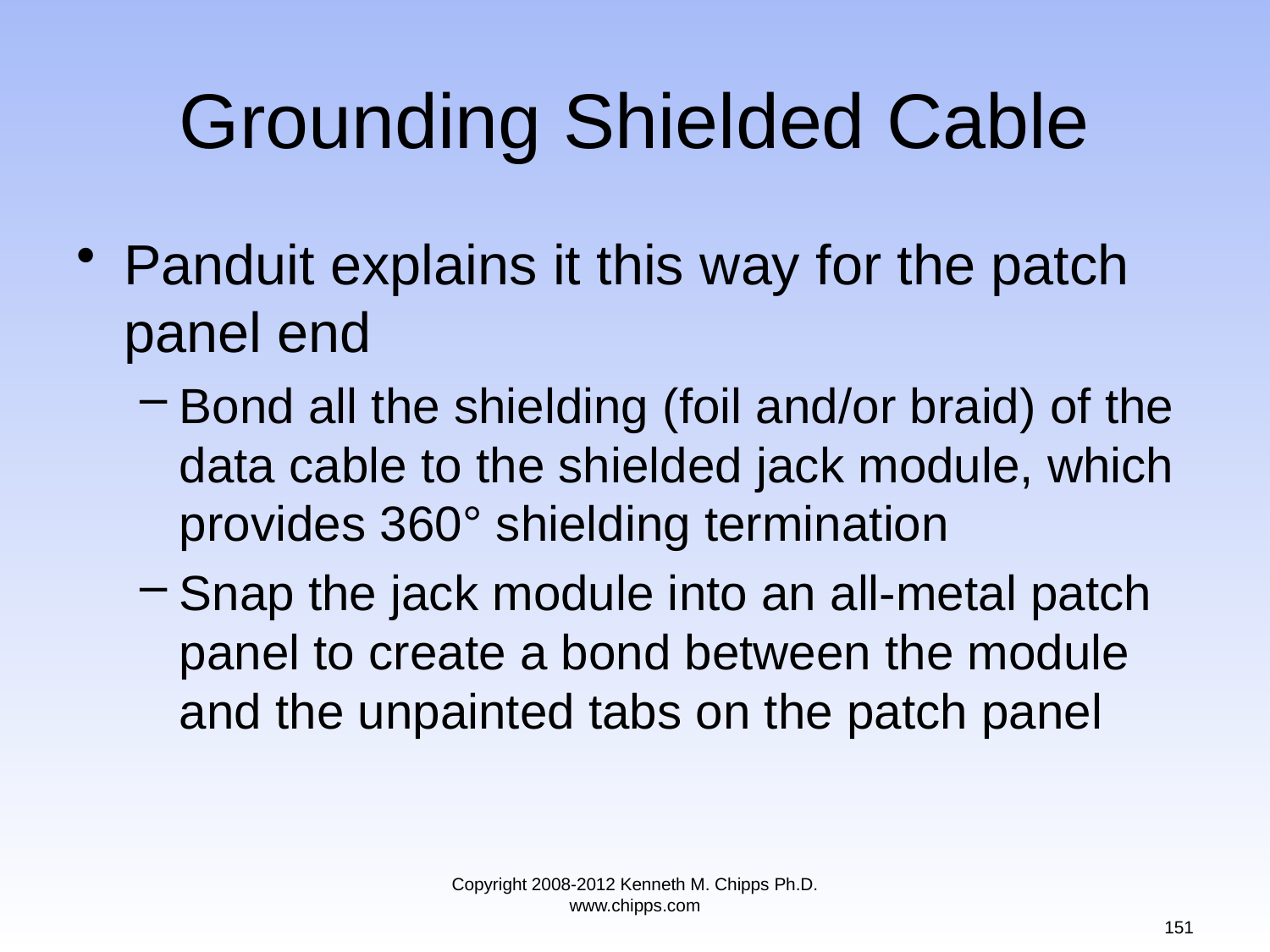

# Grounding Shielded Cable
Panduit explains it this way for the patch panel end
Bond all the shielding (foil and/or braid) of the data cable to the shielded jack module, which provides 360° shielding termination
Snap the jack module into an all-metal patch panel to create a bond between the module and the unpainted tabs on the patch panel
Copyright 2008-2012 Kenneth M. Chipps Ph.D. www.chipps.com

151